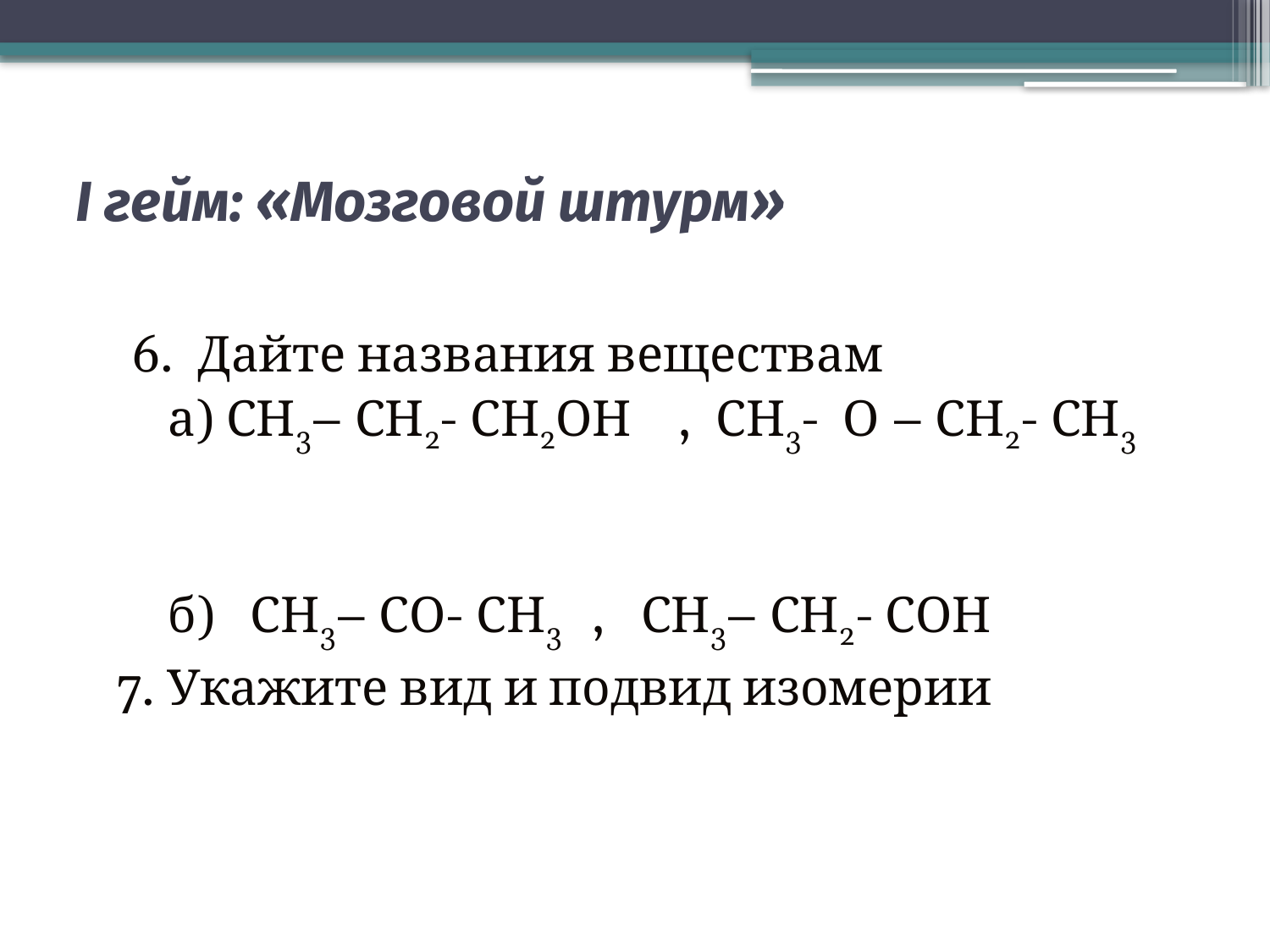

# I гейм: «Мозговой штурм»
6.  Дайте названия веществам
   а) СН3– СН2- СН2ОН    ,  СН3-  О – СН2- СН3

   б)   СН3– СО- СН3   ,   СН3– СН2- СОН
7. Укажите вид и подвид изомерии